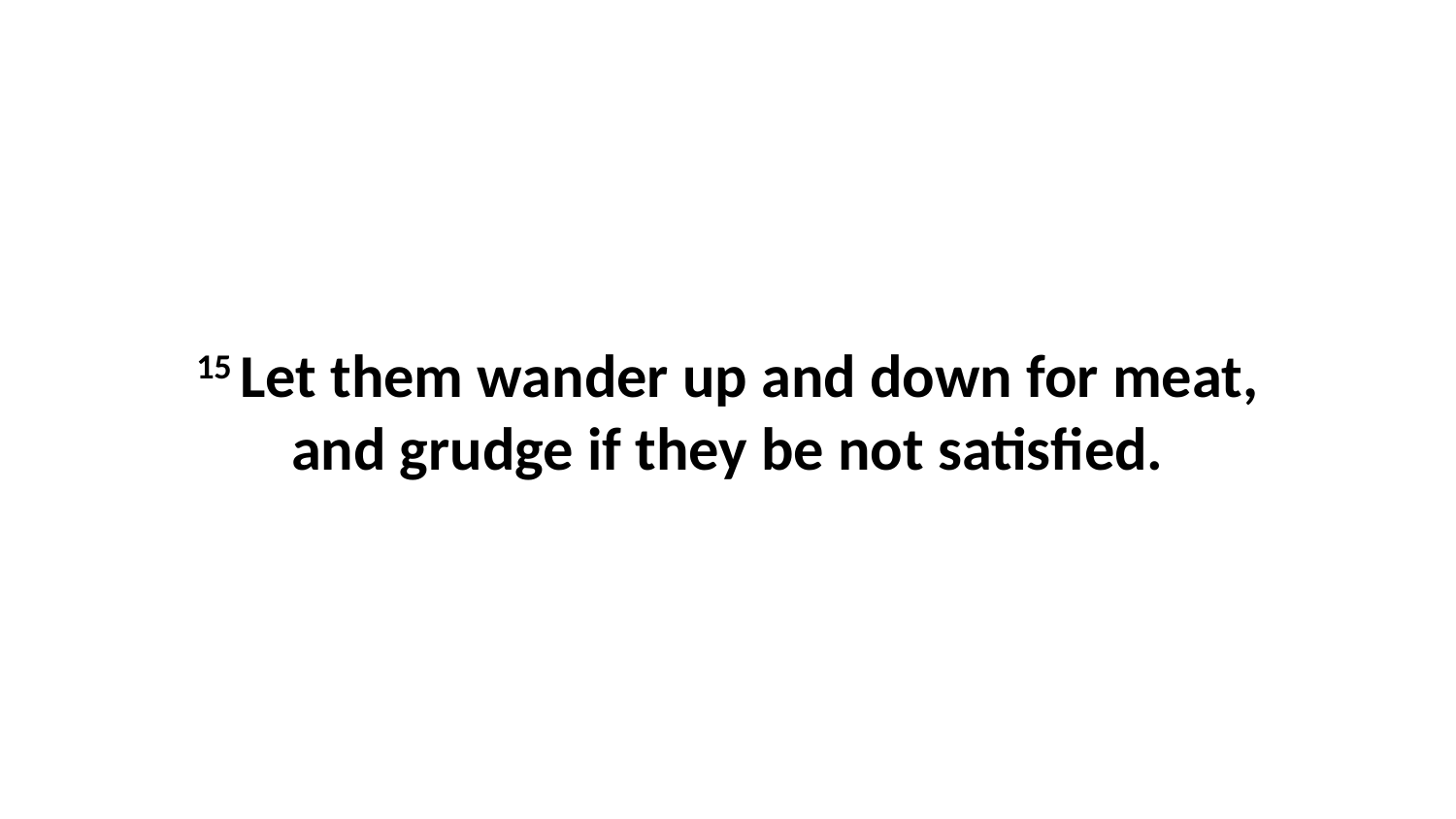

15 Let them wander up and down for meat, and grudge if they be not satisfied.